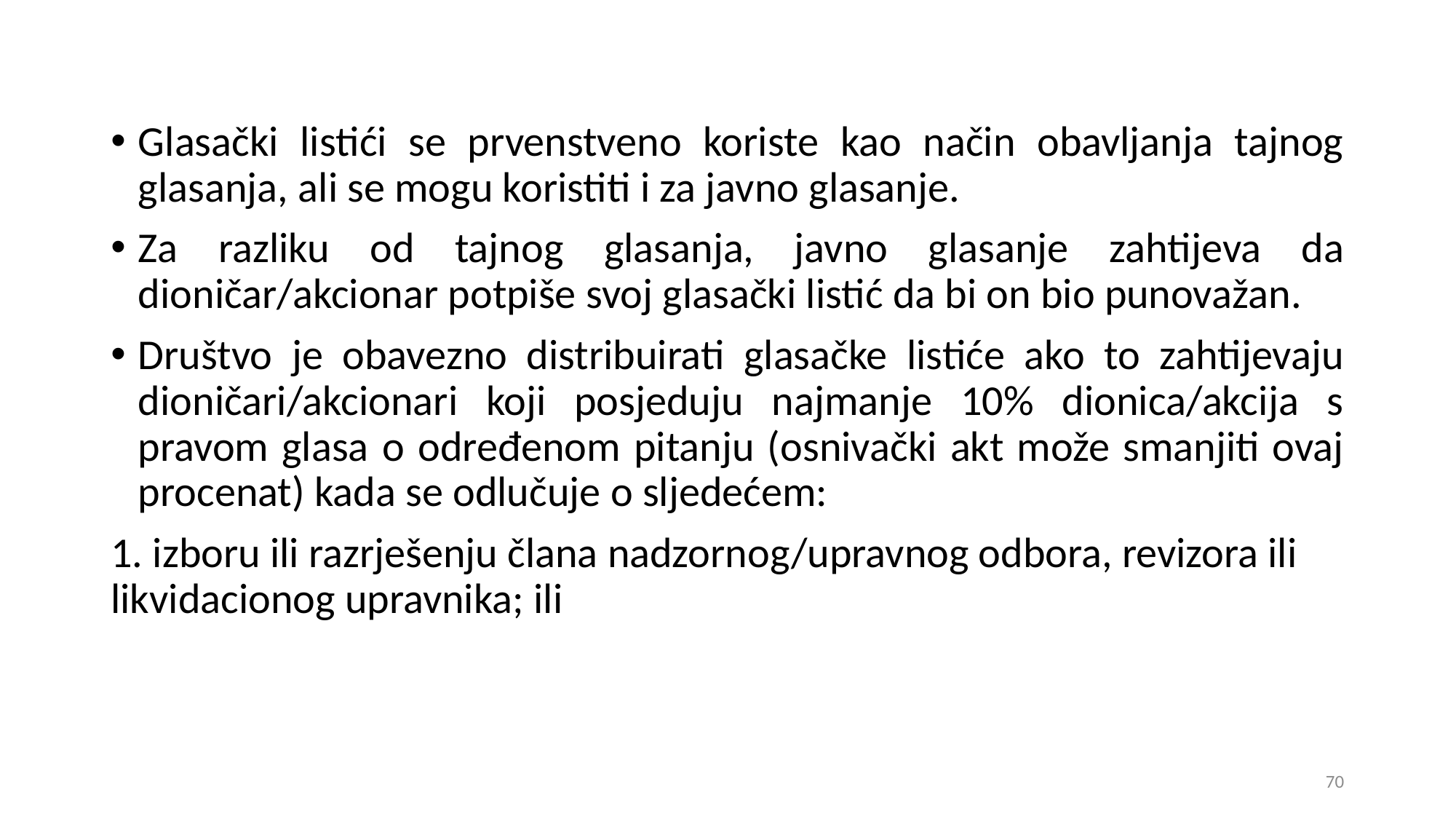

Glasački listići se prvenstveno koriste kao način obavljanja tajnog glasanja, ali se mogu koristiti i za javno glasanje.
Za razliku od tajnog glasanja, javno glasanje zahtijeva da dioničar/akcionar potpiše svoj glasački listić da bi on bio punovažan.
Društvo je obavezno distribuirati glasačke listiće ako to zahtijevaju dioničari/akcionari koji posjeduju najmanje 10% dionica/akcija s pravom glasa o određenom pitanju (osnivački akt može smanjiti ovaj procenat) kada se odlučuje o sljedećem:
1. izboru ili razrješenju člana nadzornog/upravnog odbora, revizora ili likvidacionog upravnika; ili
70